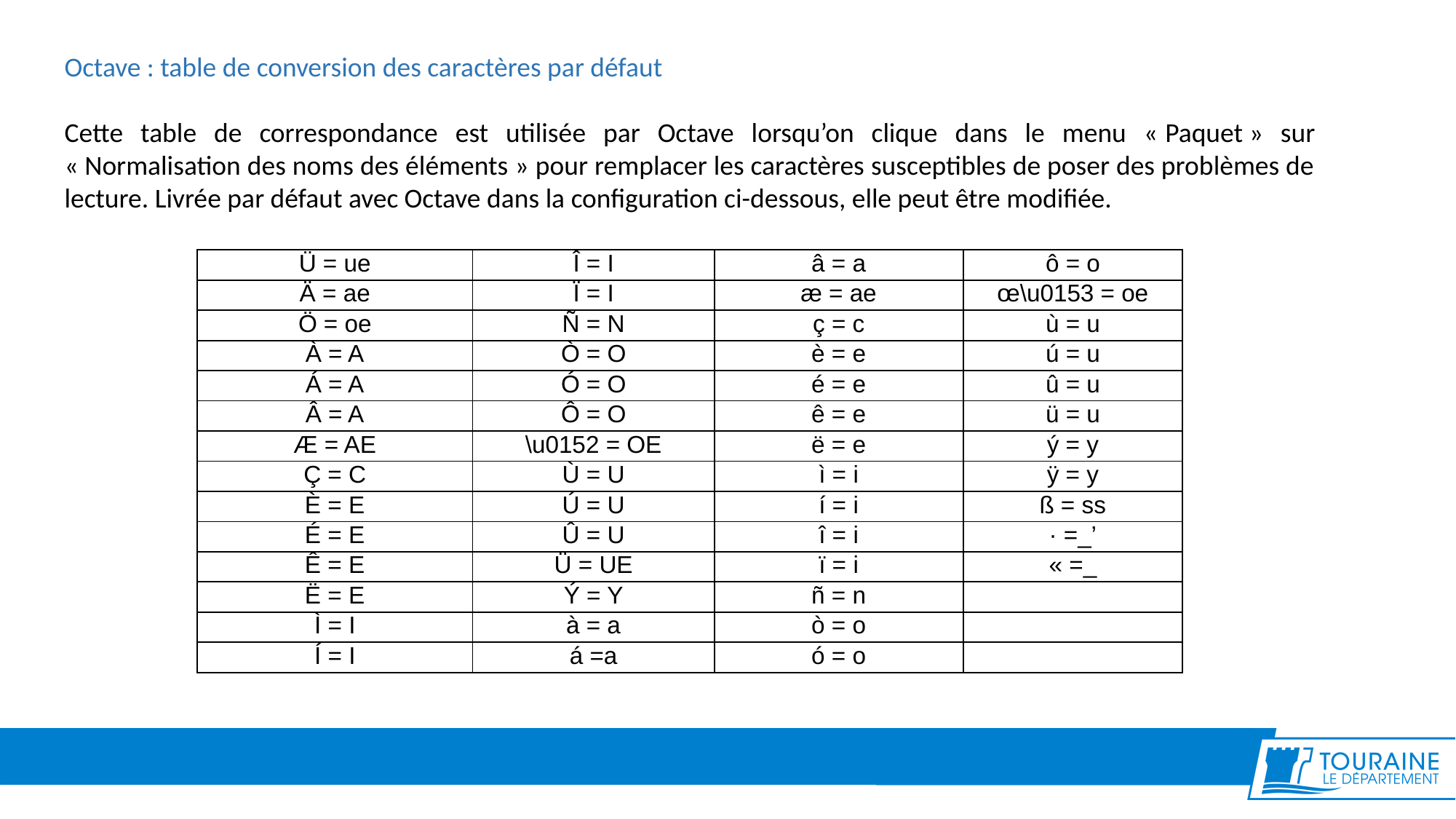

Octave : table de conversion des caractères par défaut

Cette table de correspondance est utilisée par Octave lorsqu’on clique dans le menu « Paquet » sur « Normalisation des noms des éléments » pour remplacer les caractères susceptibles de poser des problèmes de lecture. Livrée par défaut avec Octave dans la configuration ci-dessous, elle peut être modifiée.
| Ü = ue | Î = I | â = a | ô = o |
| --- | --- | --- | --- |
| Ä = ae | Ï = I | æ = ae | œ\u0153 = oe |
| Ö = oe | Ñ = N | ç = c | ù = u |
| À = A | Ò = O | è = e | ú = u |
| Á = A | Ó = O | é = e | û = u |
| Â = A | Ô = O | ê = e | ü = u |
| Æ = AE | \u0152 = OE | ë = e | ý = y |
| Ç = C | Ù = U | ì = i | ÿ = y |
| È = E | Ú = U | í = i | ß = ss |
| É = E | Û = U | î = i | · =\_’ |
| Ê = E | Ü = UE | ï = i | « =\_ |
| Ë = E | Ý = Y | ñ = n |  |
| Ì = I | à = a | ò = o |  |
| Í = I | á =a | ó = o |  |